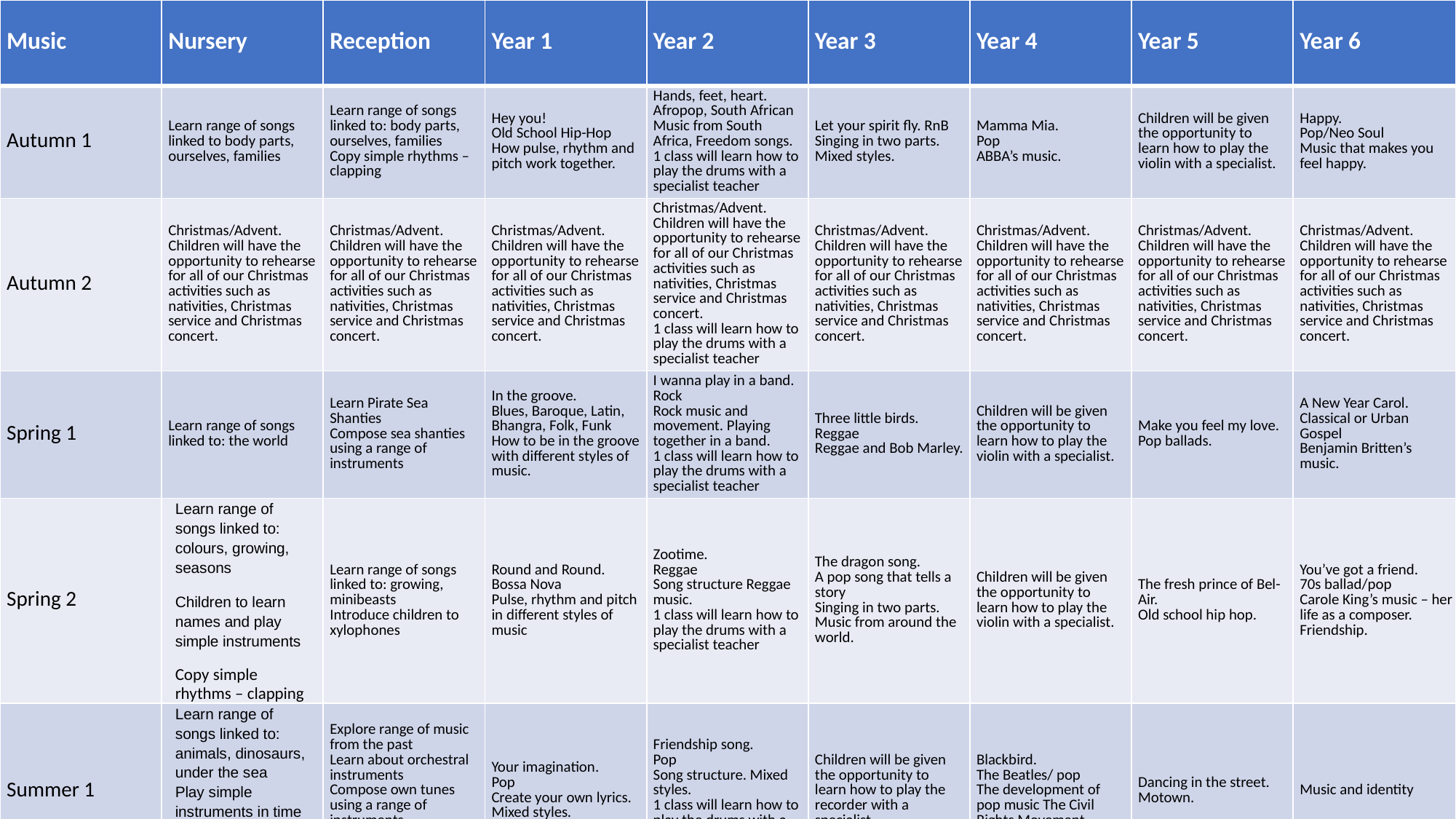

| Music | Nursery | Reception | Year 1 | Year 2 | Year 3 | Year 4 | Year 5 | Year 6 |
| --- | --- | --- | --- | --- | --- | --- | --- | --- |
| Autumn 1 | Learn range of songs linked to body parts, ourselves, families | Learn range of songs linked to: body parts, ourselves, families Copy simple rhythms – clapping | Hey you! Old School Hip-Hop How pulse, rhythm and pitch work together. | Hands, feet, heart. Afropop, South African Music from South Africa, Freedom songs. 1 class will learn how to play the drums with a specialist teacher | Let your spirit fly. RnB Singing in two parts. Mixed styles. | Mamma Mia. Pop ABBA’s music. | Children will be given the opportunity to learn how to play the violin with a specialist. | Happy. Pop/Neo Soul Music that makes you feel happy. |
| Autumn 2 | Christmas/Advent. Children will have the opportunity to rehearse for all of our Christmas activities such as nativities, Christmas service and Christmas concert. | Christmas/Advent. Children will have the opportunity to rehearse for all of our Christmas activities such as nativities, Christmas service and Christmas concert. | Christmas/Advent. Children will have the opportunity to rehearse for all of our Christmas activities such as nativities, Christmas service and Christmas concert. | Christmas/Advent. Children will have the opportunity to rehearse for all of our Christmas activities such as nativities, Christmas service and Christmas concert. 1 class will learn how to play the drums with a specialist teacher | Christmas/Advent. Children will have the opportunity to rehearse for all of our Christmas activities such as nativities, Christmas service and Christmas concert. | Christmas/Advent. Children will have the opportunity to rehearse for all of our Christmas activities such as nativities, Christmas service and Christmas concert. | Christmas/Advent. Children will have the opportunity to rehearse for all of our Christmas activities such as nativities, Christmas service and Christmas concert. | Christmas/Advent. Children will have the opportunity to rehearse for all of our Christmas activities such as nativities, Christmas service and Christmas concert. |
| Spring 1 | Learn range of songs linked to: the world | Learn Pirate Sea Shanties Compose sea shanties using a range of instruments | In the groove. Blues, Baroque, Latin, Bhangra, Folk, Funk How to be in the groove with different styles of music. | I wanna play in a band. Rock Rock music and movement. Playing together in a band. 1 class will learn how to play the drums with a specialist teacher | Three little birds. Reggae Reggae and Bob Marley. | Children will be given the opportunity to learn how to play the violin with a specialist. | Make you feel my love. Pop ballads. | A New Year Carol. Classical or Urban Gospel Benjamin Britten’s music. |
| Spring 2 | Learn range of songs linked to: colours, growing, seasons Children to learn names and play simple instruments Copy simple rhythms – clapping | Learn range of songs linked to: growing, minibeasts Introduce children to xylophones | Round and Round. Bossa Nova Pulse, rhythm and pitch in different styles of music | Zootime. Reggae Song structure Reggae music. 1 class will learn how to play the drums with a specialist teacher | The dragon song. A pop song that tells a story Singing in two parts. Music from around the world. | Children will be given the opportunity to learn how to play the violin with a specialist. | The fresh prince of Bel-Air. Old school hip hop. | You’ve got a friend. 70s ballad/pop Carole King’s music – her life as a composer. Friendship. |
| Summer 1 | Learn range of songs linked to: animals, dinosaurs, under the sea Play simple instruments in time to music Use 2Beat (Mini Mash) | Explore range of music from the past Learn about orchestral instruments Compose own tunes using a range of instruments Use 2Explore (Mini Mash) | Your imagination. Pop Create your own lyrics. Mixed styles. | Friendship song. Pop Song structure. Mixed styles. 1 class will learn how to play the drums with a specialist teacher | Children will be given the opportunity to learn how to play the recorder with a specialist. | Blackbird. The Beatles/ pop The development of pop music The Civil Rights Movement. | Dancing in the street. Motown. | Music and identity |
| Summer 2 | Learn range of songs linked to: transport, space | Learn range of songs linked to: space, transport | Reflect, rewind and replay. Classical The history of music, look back and consolidate your learning, learn some of | Reflect, rewind and replay. Classical Revision and deciding what to perform. Listen to Western Classical Music. 1 class will learn how to play the drums with a specialist teacher | Children will be given the opportunity to learn how to play the recorder with a specialist. | Reflect, rewind and replay. Revision and deciding what to perform. Listen to Western Classical Music. The language of music. | Reflect, rewind and replay. Revision and deciding what to perform. Listen to Western Classical Music. The language of music. | Children will use their time in music to practice for their end of year performance which includes, singing, acting and much more. |